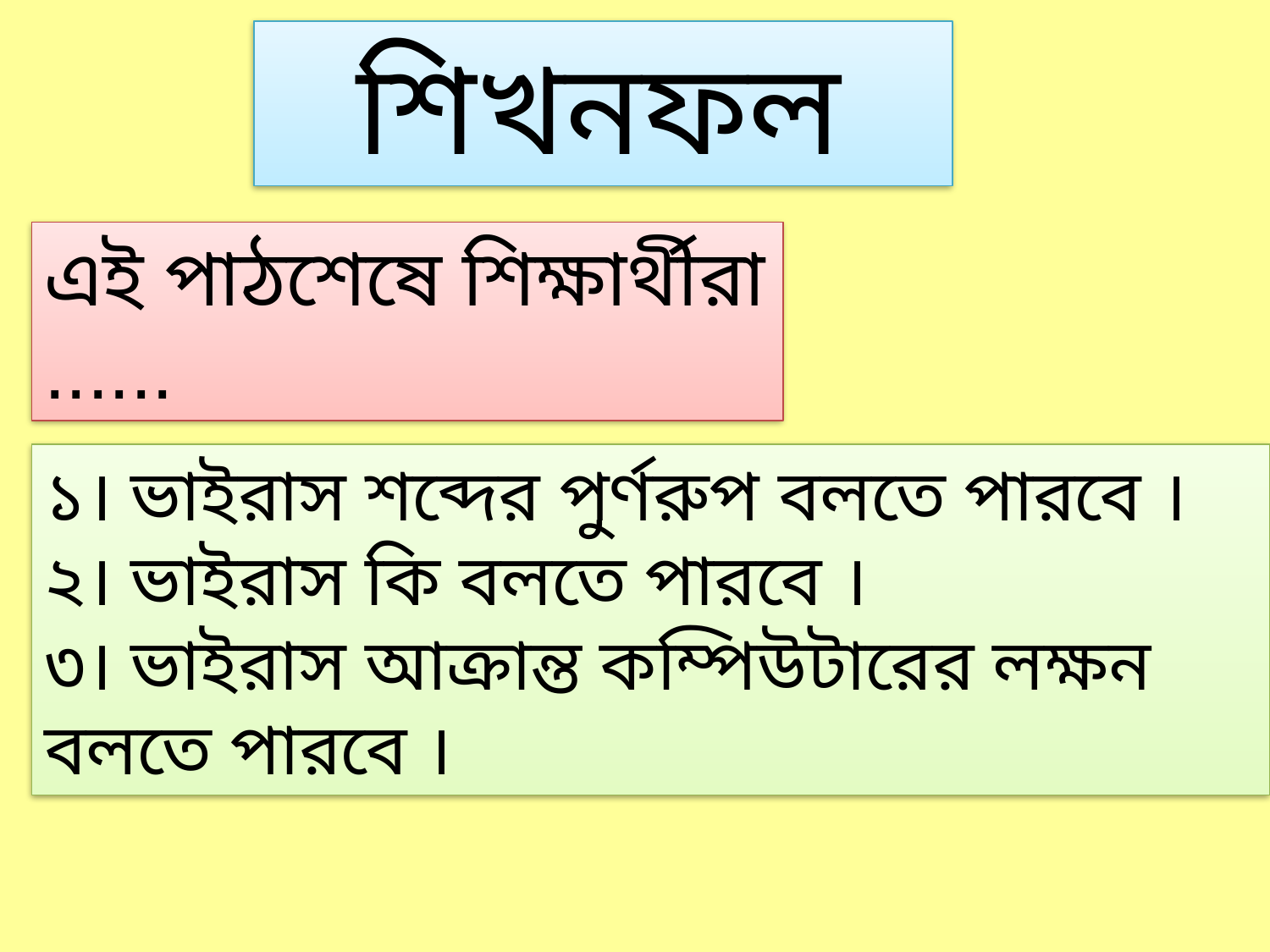

শিখনফল
এই পাঠশেষে শিক্ষার্থীরা ......
১। ভাইরাস শব্দের পুর্ণরুপ বলতে পারবে ।
২। ভাইরাস কি বলতে পারবে ।
৩। ভাইরাস আক্রান্ত কম্পিউটারের লক্ষন বলতে পারবে ।